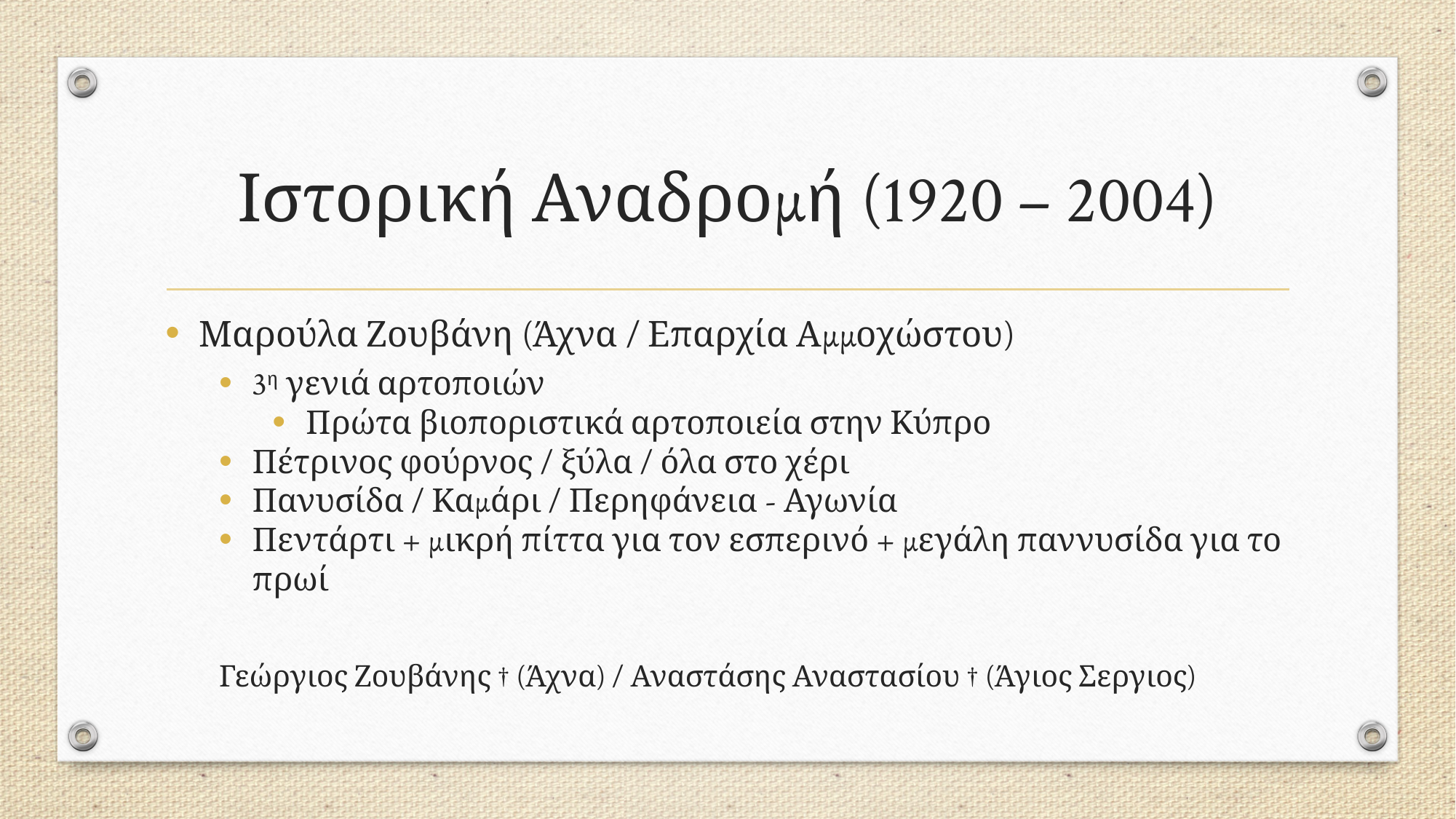

# Ιστορική Αναδρομή (1920 – 2004)
Μαρούλα Ζουβάνη (Άχνα / Επαρχία Αμμοχώστου)
3η γενιά αρτοποιών
Πρώτα βιοποριστικά αρτοποιεία στην Κύπρο
Πέτρινος φούρνος / ξύλα / όλα στο χέρι
Πανυσίδα / Καμάρι / Περηφάνεια - Αγωνία
Πεντάρτι + μικρή πίττα για τον εσπερινό + μεγάλη παννυσίδα για το πρωί

Γεώργιος Ζουβάνης † (Άχνα) / Αναστάσης Αναστασίου † (Άγιος Σεργιος)